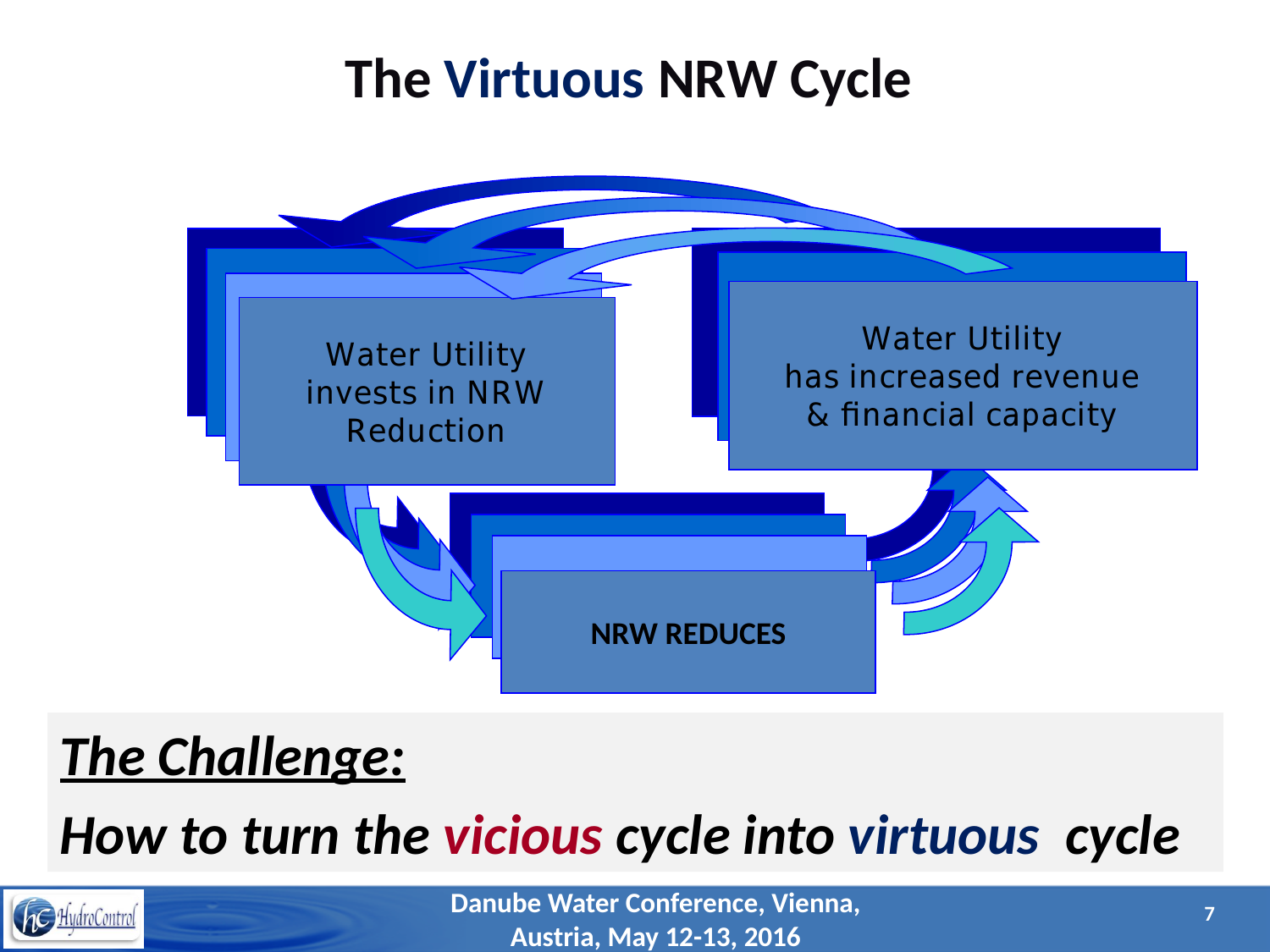

# The Virtuous NRW Cycle

Water Utility
has increased revenue
& financial capacity
Water Utility
invests in NRW
Reduction

NRW REDUCES
Water Utility
has increased revenue
& financial capacity
Water Utility
invests in NRW
Reduction
Water Utility
invests in NRW
Reduction
Water Utility
has increased revenue
& financial capacity
Water Utility
invests in NRW
Reduction

NRW REDUCES
NRW REDUCES
NRW REDUCES
The Challenge:
How to turn the vicious cycle into virtuous  cycle